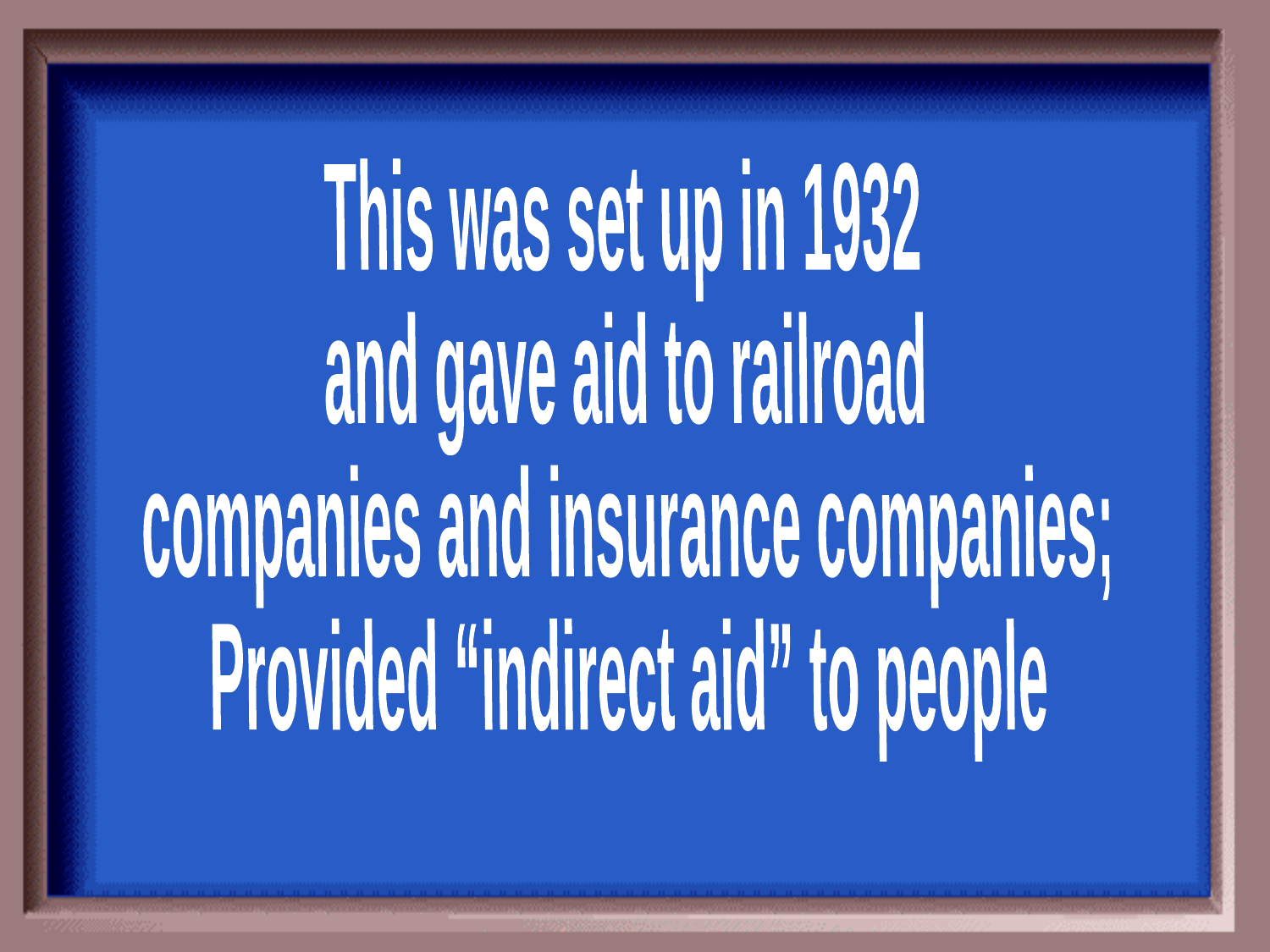

This was set up in 1932
and gave aid to railroad
companies and insurance companies;
Provided “indirect aid” to people